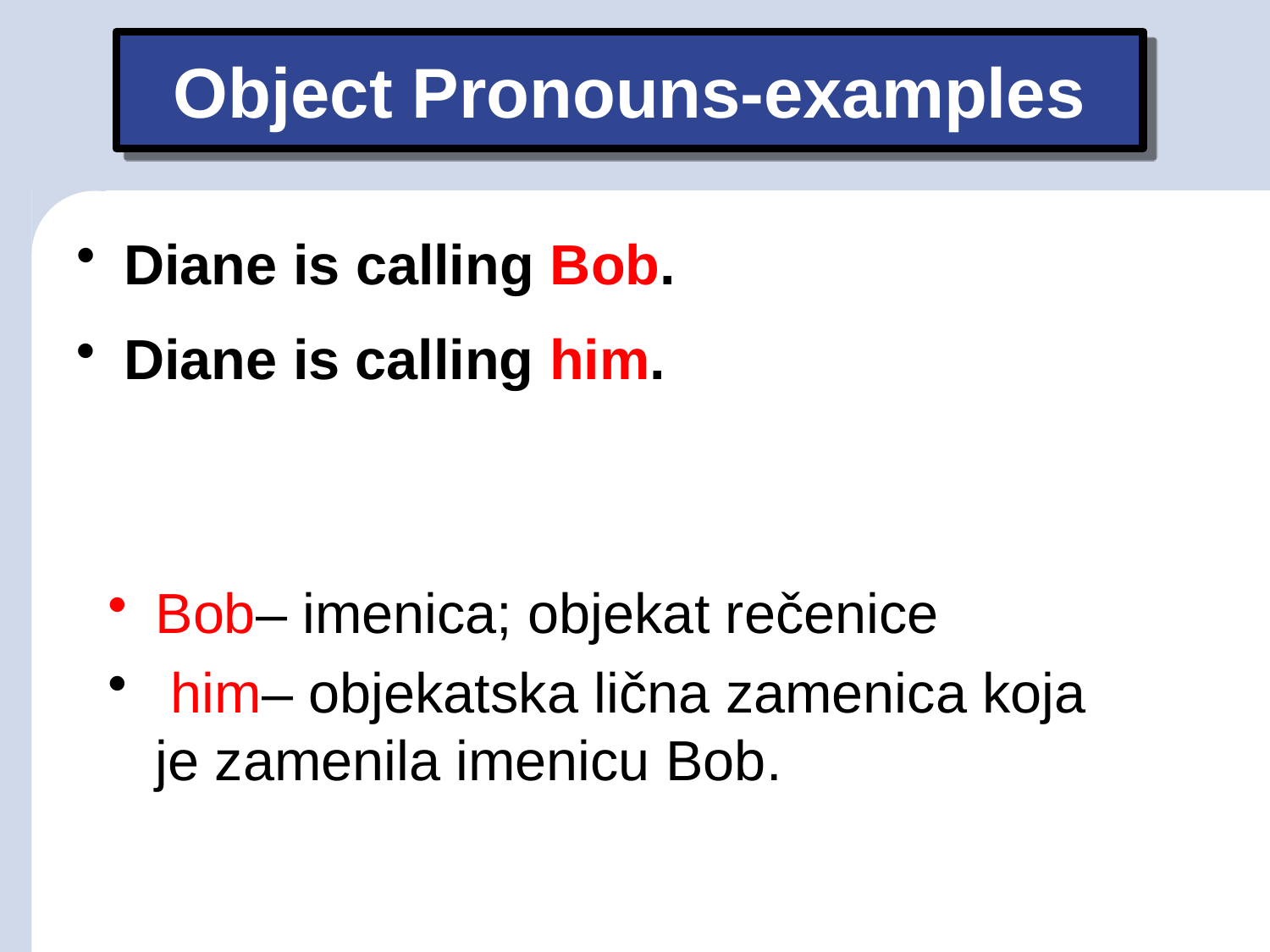

# Object Pronouns-examples
Diane is calling Bob.

Diane is calling him.
Bob– imenica; objekat rečenice
 him– objekatska lična zamenica koja je zamenila imenicu Bob.